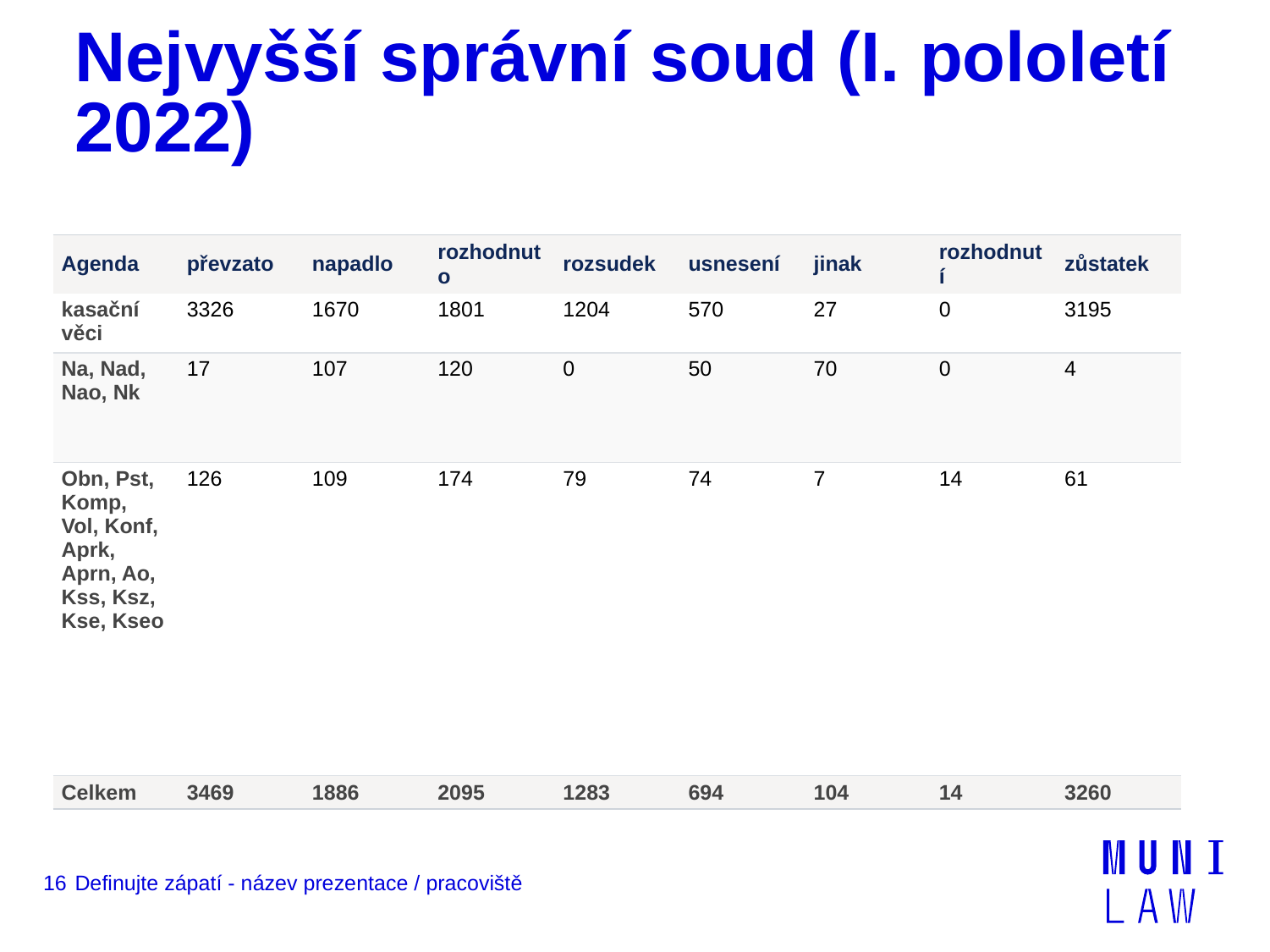

# Nejvyšší správní soud (I. pololetí 2022)
| Agenda | převzato | napadlo | rozhodnuto | rozsudek | usnesení | jinak | rozhodnutí | zůstatek |
| --- | --- | --- | --- | --- | --- | --- | --- | --- |
| kasační věci | 3326 | 1670 | 1801 | 1204 | 570 | 27 | 0 | 3195 |
| Na, Nad, Nao, Nk | 17 | 107 | 120 | 0 | 50 | 70 | 0 | 4 |
| Obn, Pst, Komp, Vol, Konf, Aprk, Aprn, Ao, Kss, Ksz, Kse, Kseo | 126 | 109 | 174 | 79 | 74 | 7 | 14 | 61 |
| Celkem | 3469 | 1886 | 2095 | 1283 | 694 | 104 | 14 | 3260 |
16
Definujte zápatí - název prezentace / pracoviště